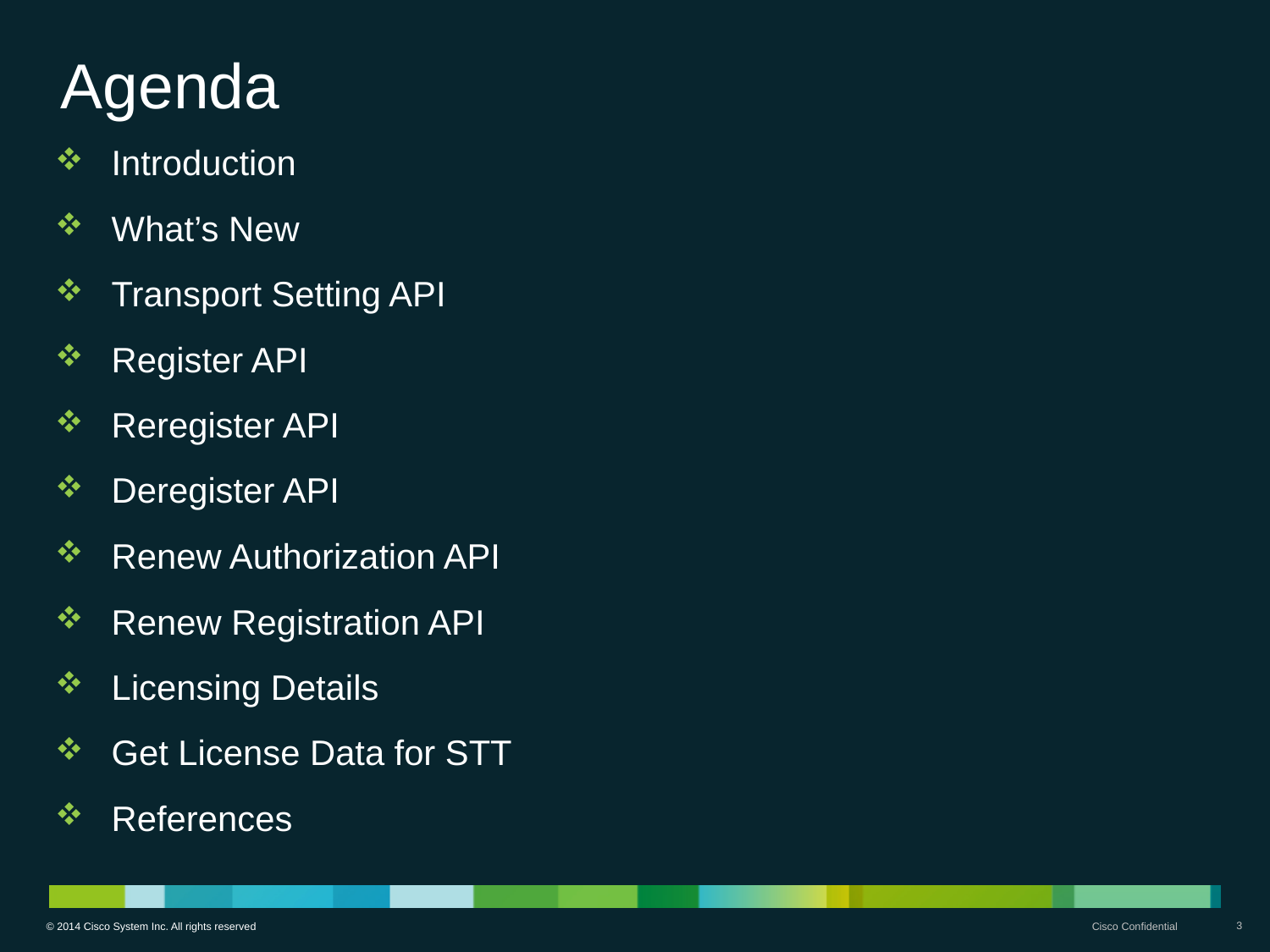

# Agenda
Introduction
What’s New
Transport Setting API
Register API
Reregister API
Deregister API
Renew Authorization API
Renew Registration API
Licensing Details
Get License Data for STT
References